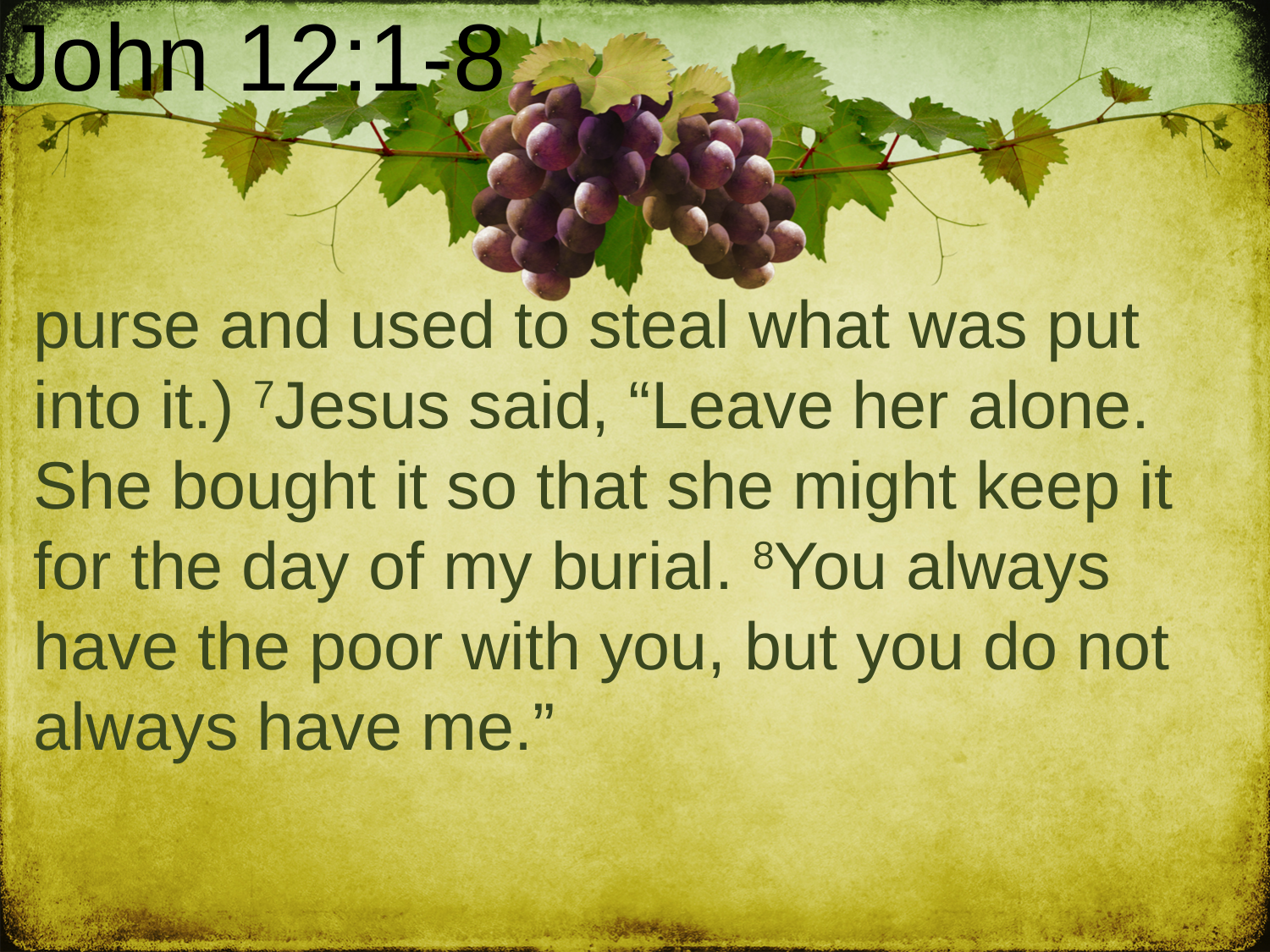

John 12:1-8
purse and used to steal what was put into it.) 7Jesus said, “Leave her alone. She bought it so that she might keep it for the day of my burial. 8You always have the poor with you, but you do not always have me.”